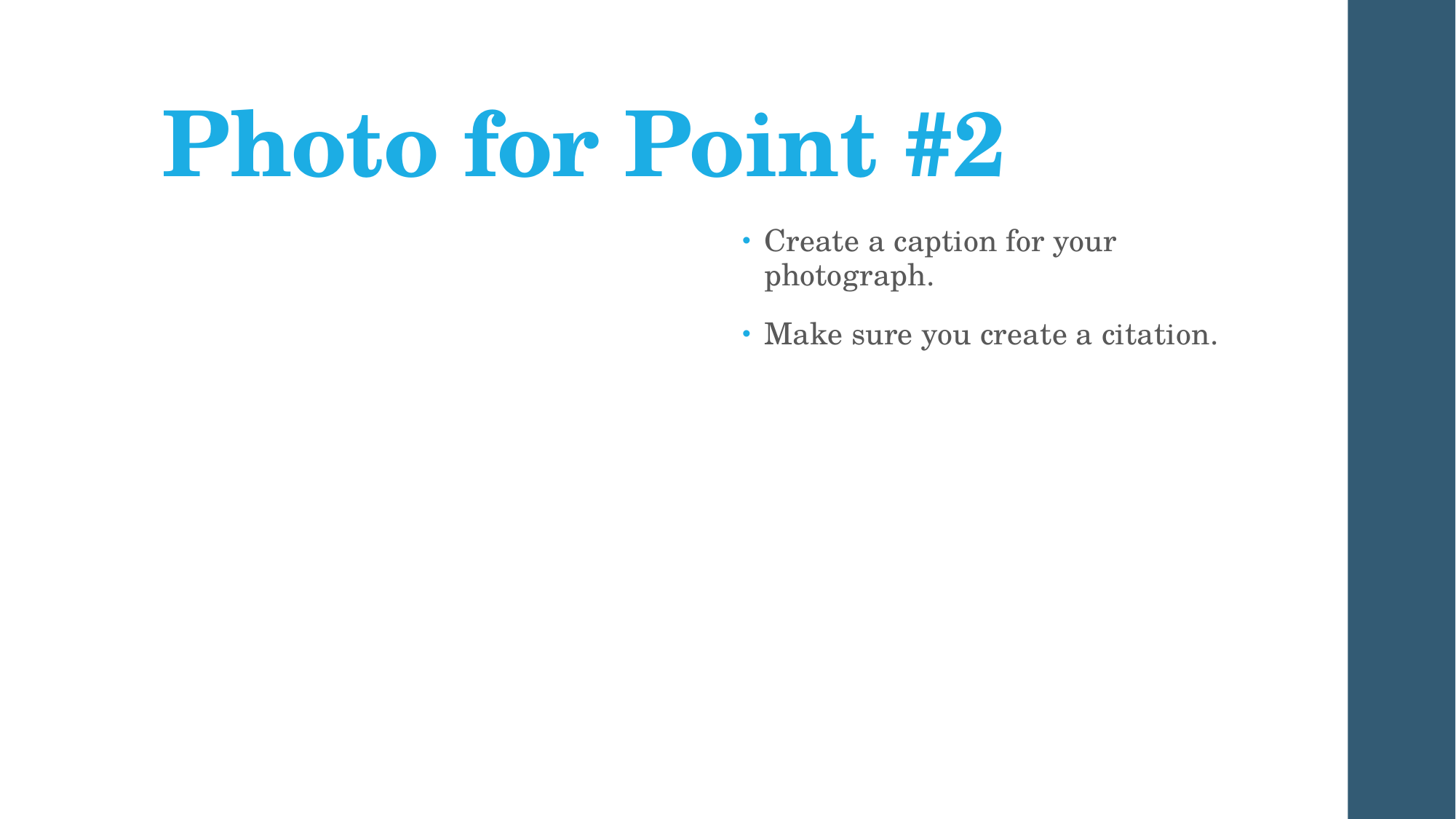

# Photo for Point #2

Create a caption for your photograph.
Make sure you create a citation.